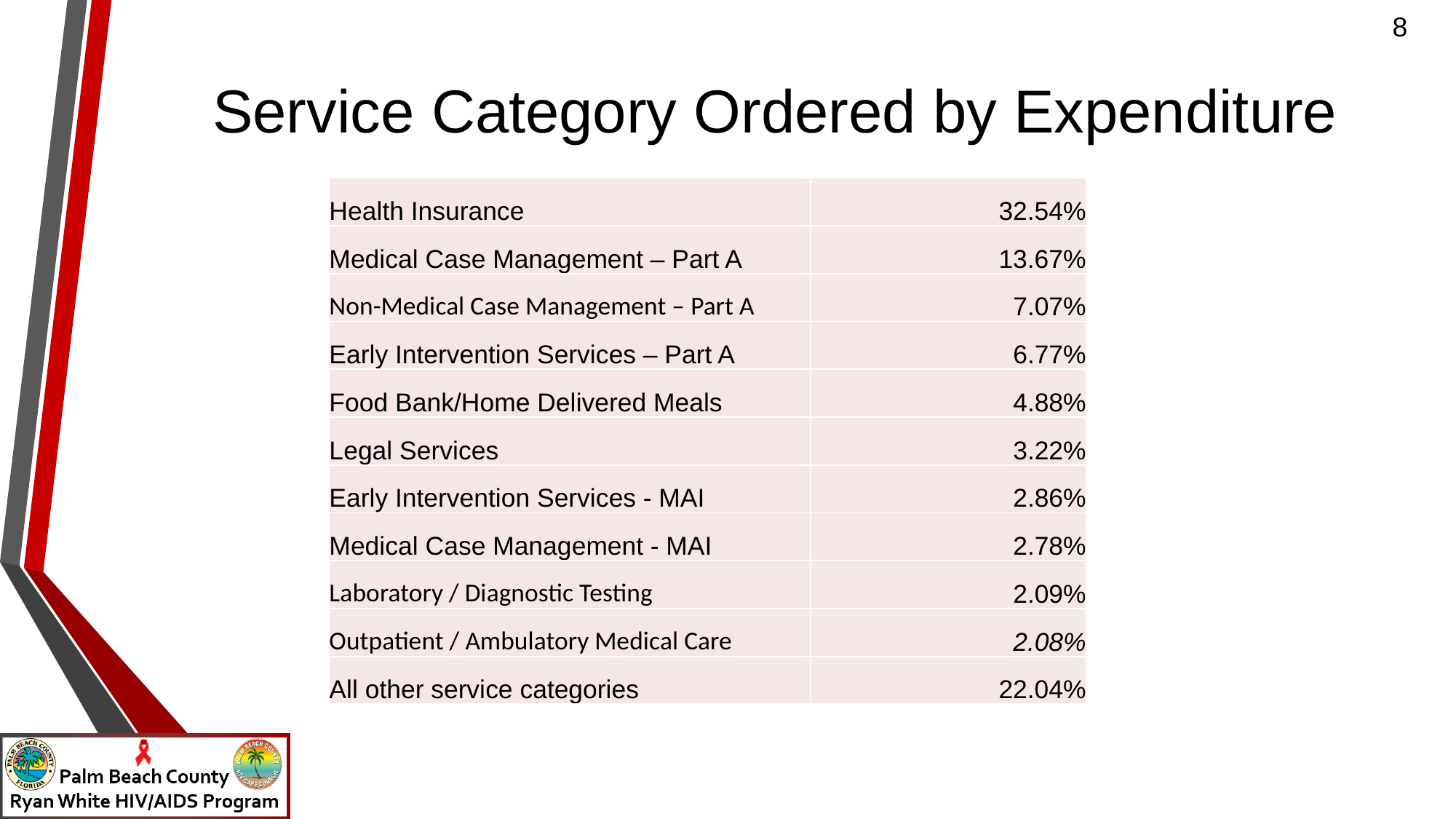

# Service Category Ordered by Expenditure
| Health Insurance | 32.54% |
| --- | --- |
| Medical Case Management – Part A | 13.67% |
| Non-Medical Case Management – Part A | 7.07% |
| Early Intervention Services – Part A | 6.77% |
| Food Bank/Home Delivered Meals | 4.88% |
| Legal Services | 3.22% |
| Early Intervention Services - MAI | 2.86% |
| Medical Case Management - MAI | 2.78% |
| Laboratory / Diagnostic Testing | 2.09% |
| Outpatient / Ambulatory Medical Care | 2.08% |
| All other service categories | 22.04% |